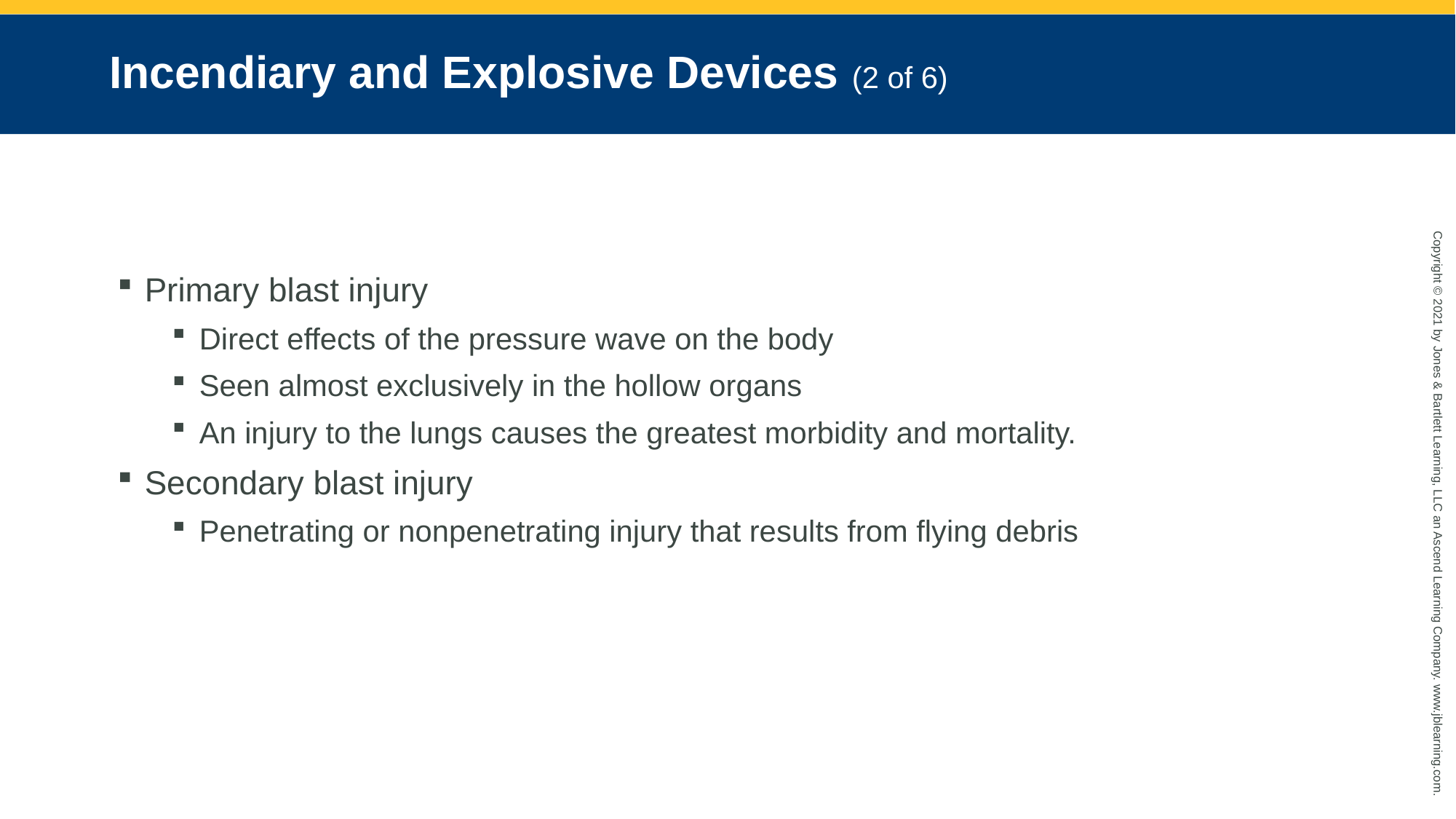

# Incendiary and Explosive Devices (2 of 6)
Primary blast injury
Direct effects of the pressure wave on the body
Seen almost exclusively in the hollow organs
An injury to the lungs causes the greatest morbidity and mortality.
Secondary blast injury
Penetrating or nonpenetrating injury that results from flying debris